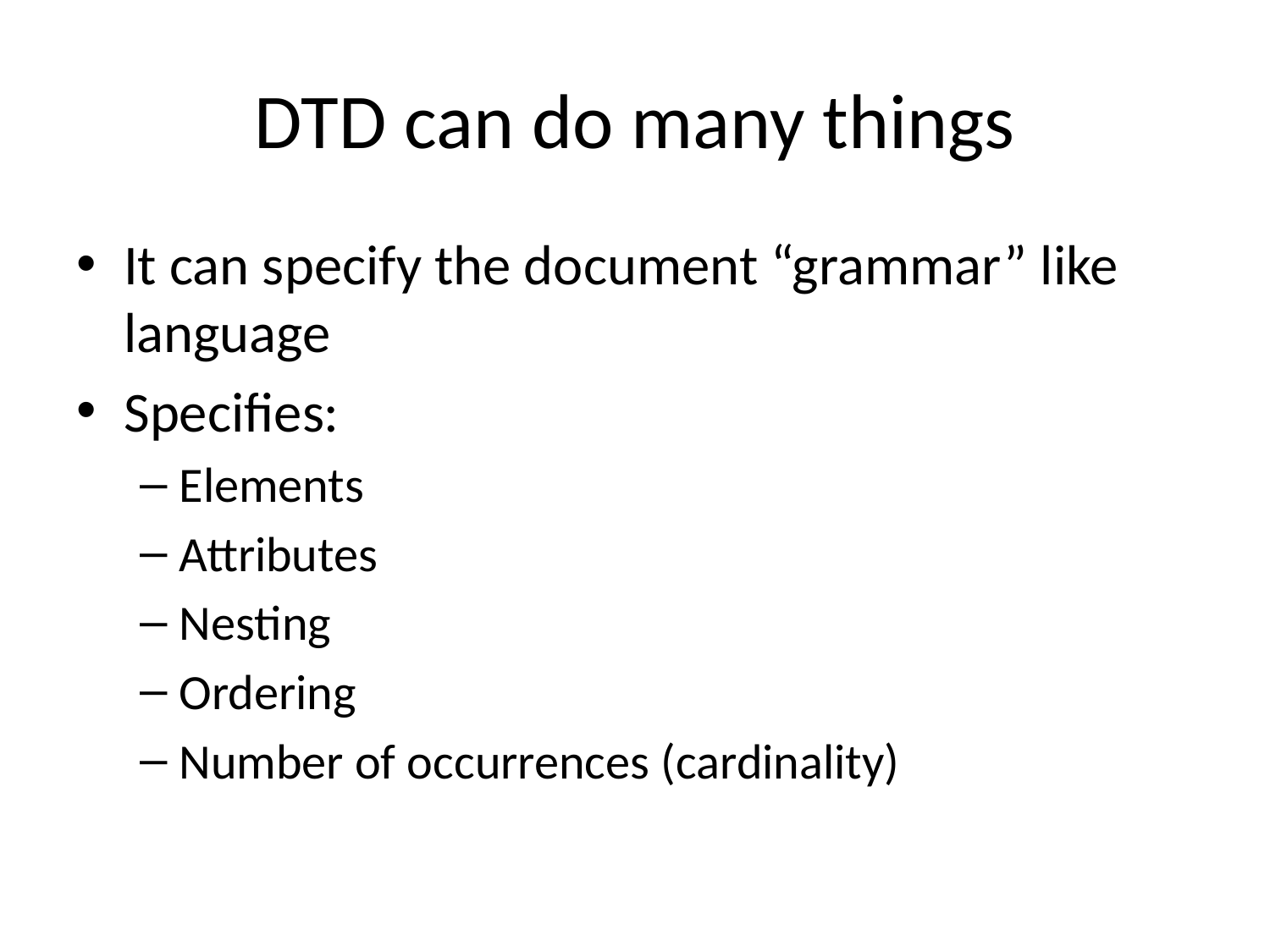

# DTD can do many things
It can specify the document “grammar” like language
Specifies:
Elements
Attributes
Nesting
Ordering
Number of occurrences (cardinality)